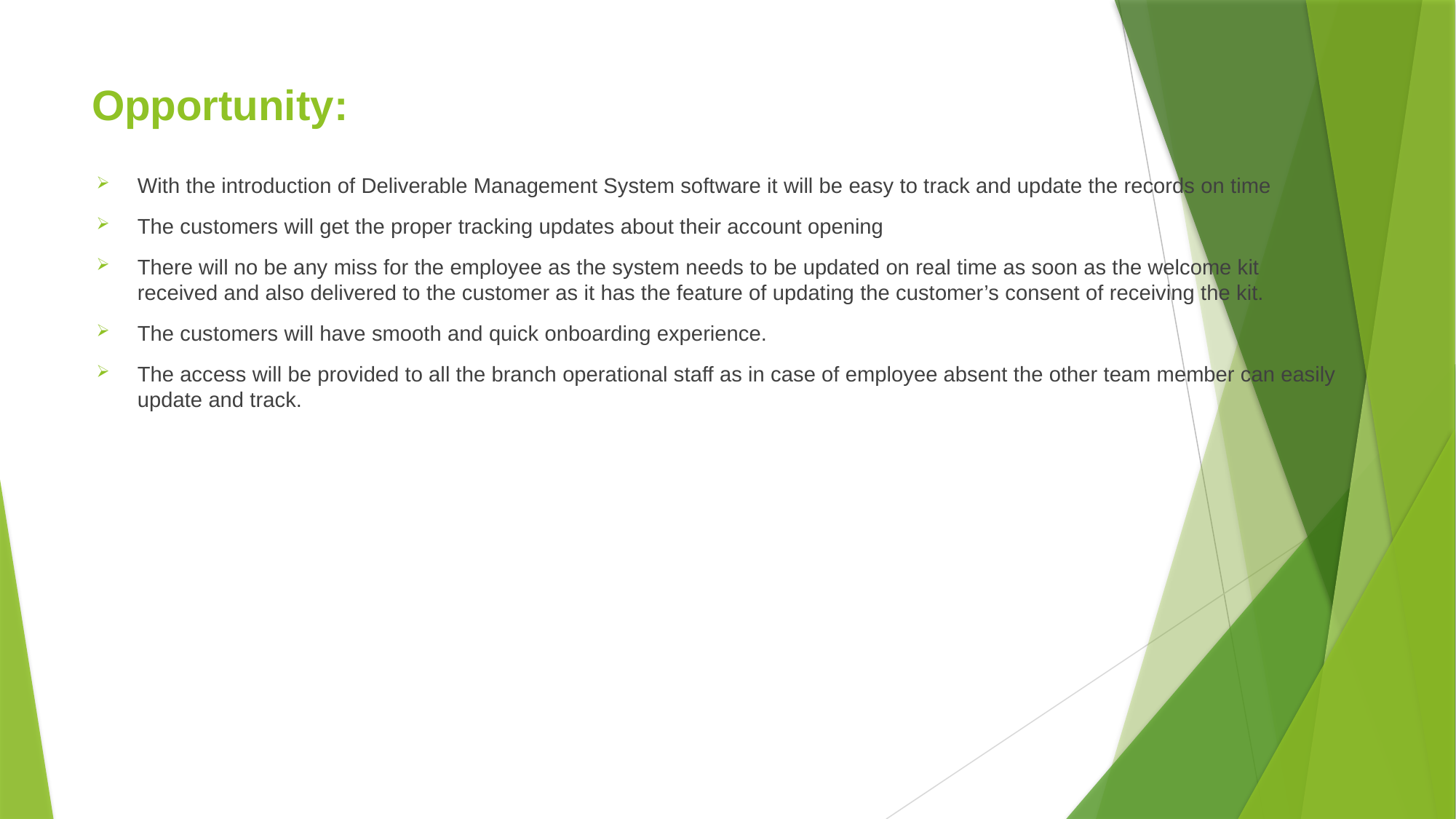

# Opportunity:
With the introduction of Deliverable Management System software it will be easy to track and update the records on time
The customers will get the proper tracking updates about their account opening
There will no be any miss for the employee as the system needs to be updated on real time as soon as the welcome kit received and also delivered to the customer as it has the feature of updating the customer’s consent of receiving the kit.
The customers will have smooth and quick onboarding experience.
The access will be provided to all the branch operational staff as in case of employee absent the other team member can easily update and track.